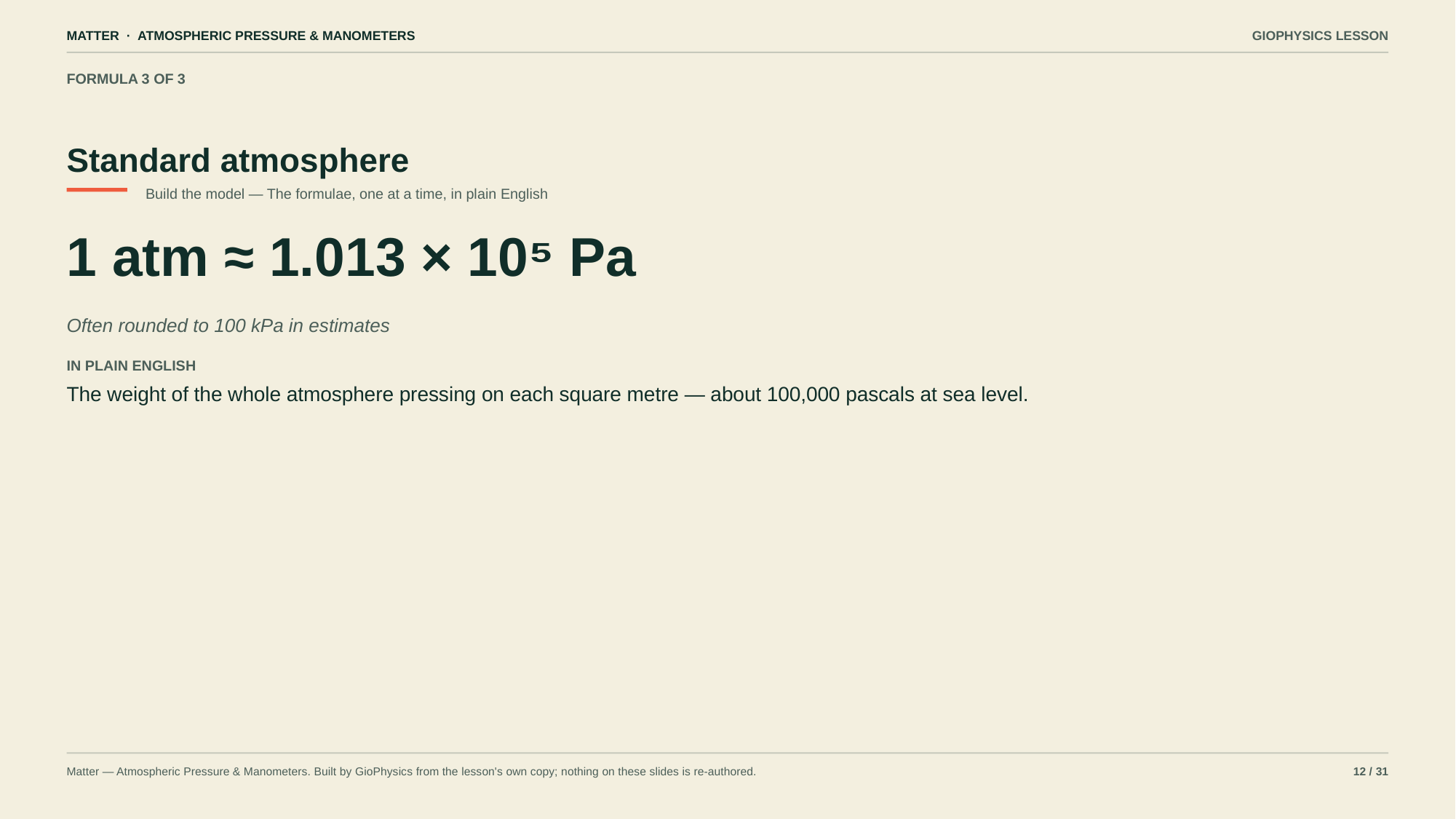

MATTER  ·  ATMOSPHERIC PRESSURE & MANOMETERS
GIOPHYSICS LESSON

FORMULA 3 OF 3
Standard atmosphere
Build the model — The formulae, one at a time, in plain English

1 atm ≈ 1.013 × 10⁵ Pa
Often rounded to 100 kPa in estimates
IN PLAIN ENGLISH
The weight of the whole atmosphere pressing on each square metre — about 100,000 pascals at sea level.

Matter — Atmospheric Pressure & Manometers. Built by GioPhysics from the lesson's own copy; nothing on these slides is re-authored.
12 / 31